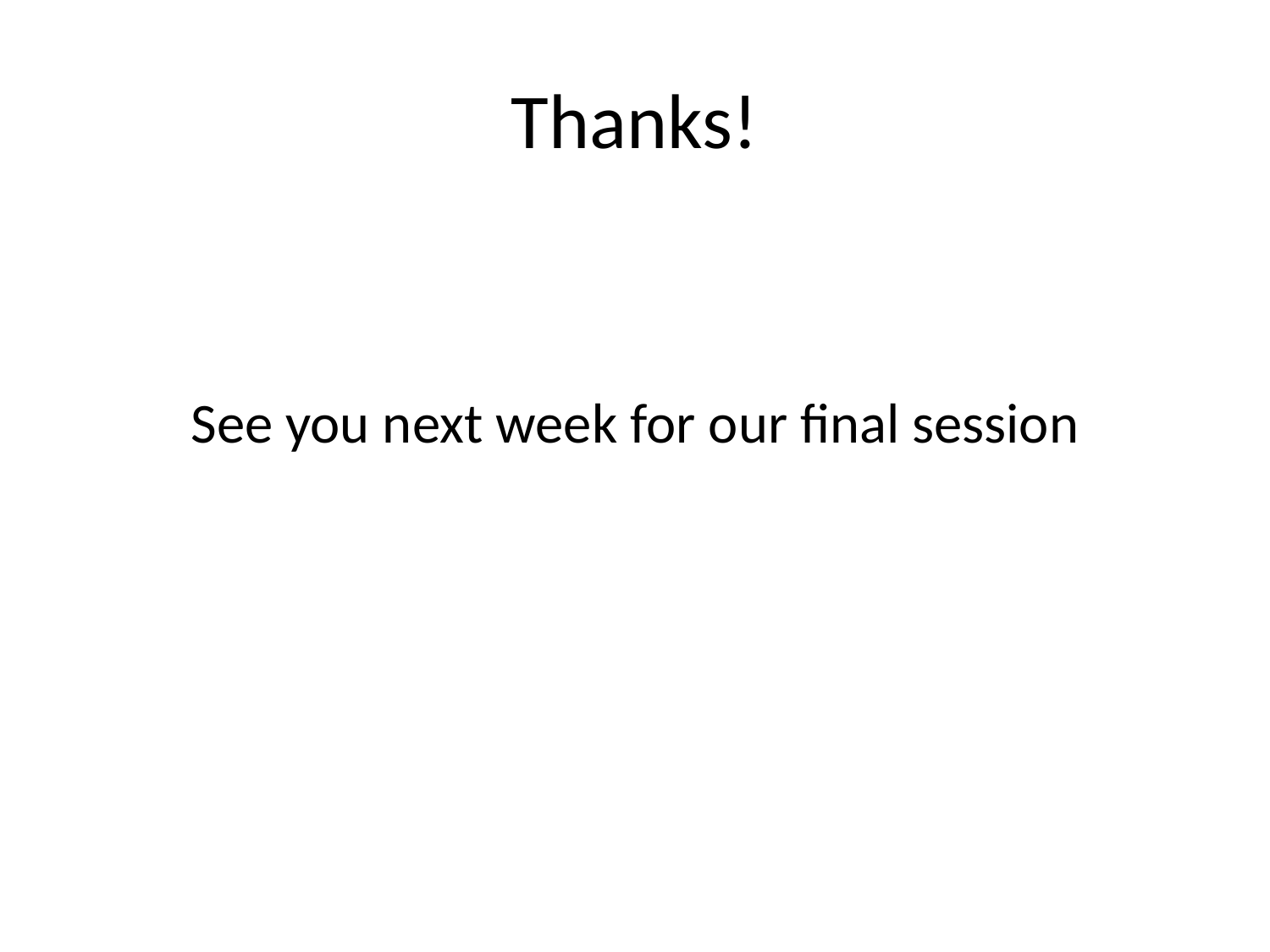

# Thanks!

See you next week for our final session